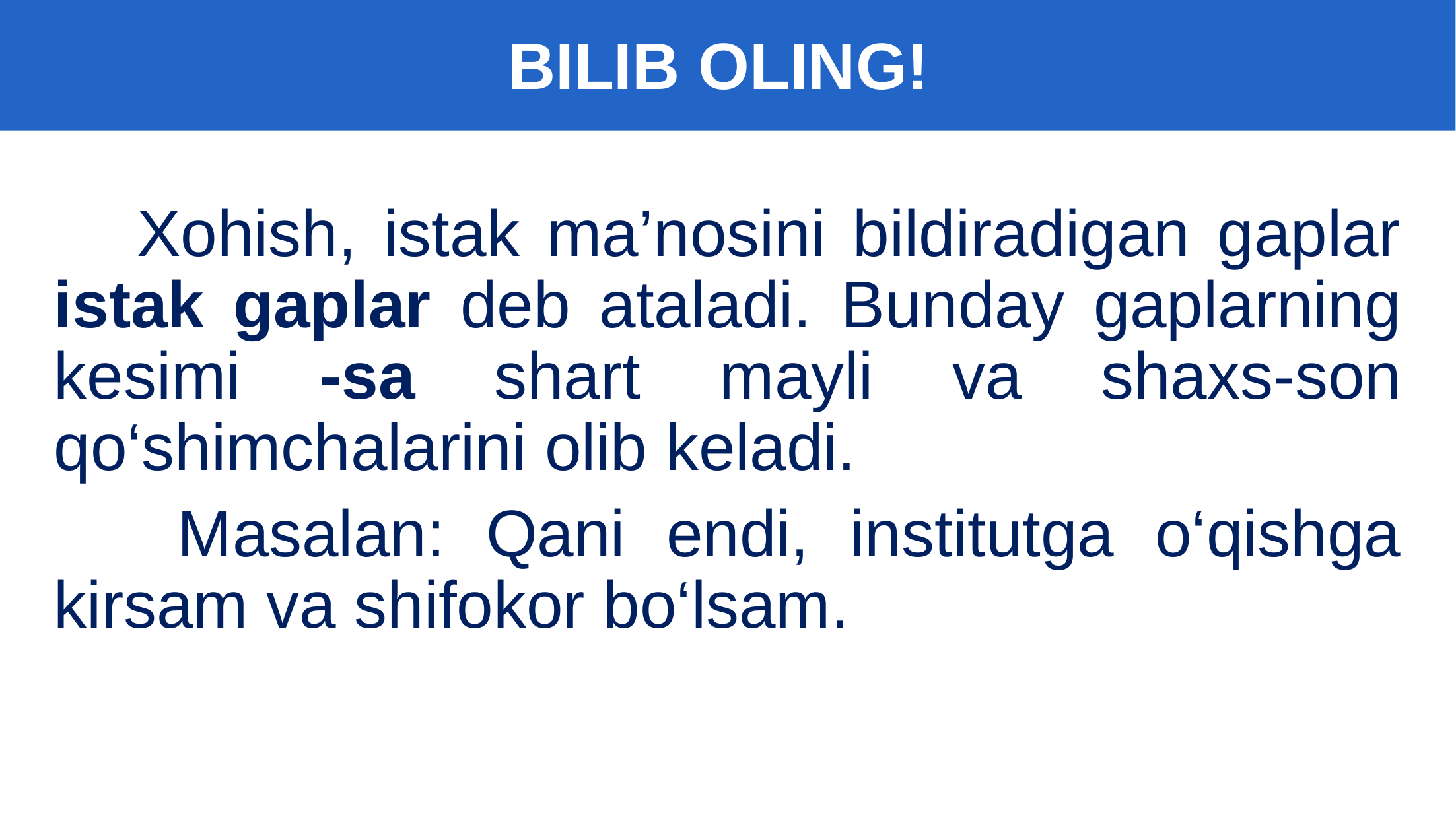

BILIB OLING!

   Xohish, istak ma’nosini bildiradigan gaplar istak gaplar deb ataladi. Bunday gaplarning kesimi -sa shart mayli va shaxs-son qo‘shimchalarini olib keladi.
   Masalan: Qani endi, institutga o‘qishga kirsam va shifokor bo‘lsam.